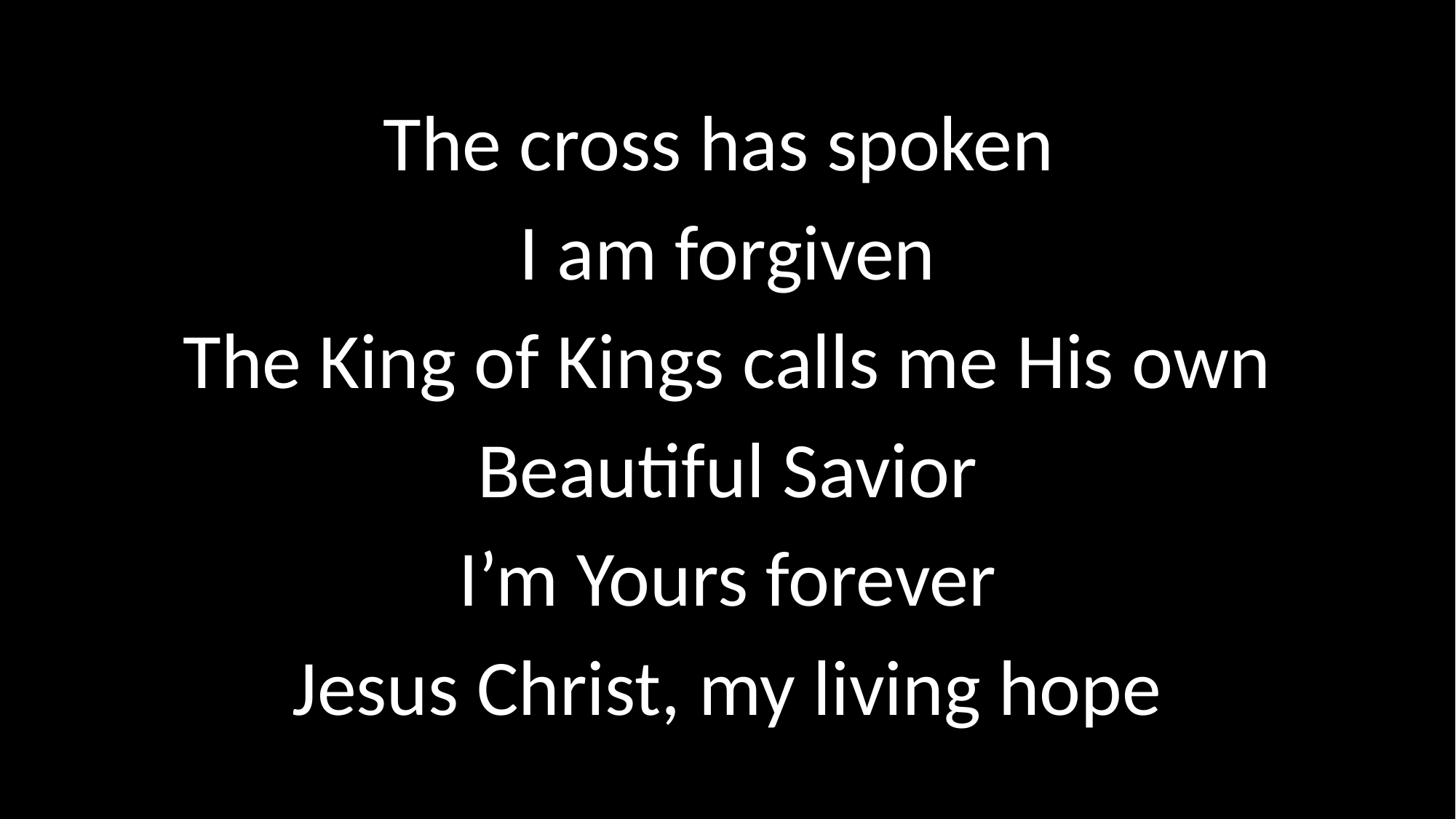

The cross has spoken
I am forgiven
The King of Kings calls me His own
Beautiful Savior
I’m Yours forever
Jesus Christ, my living hope